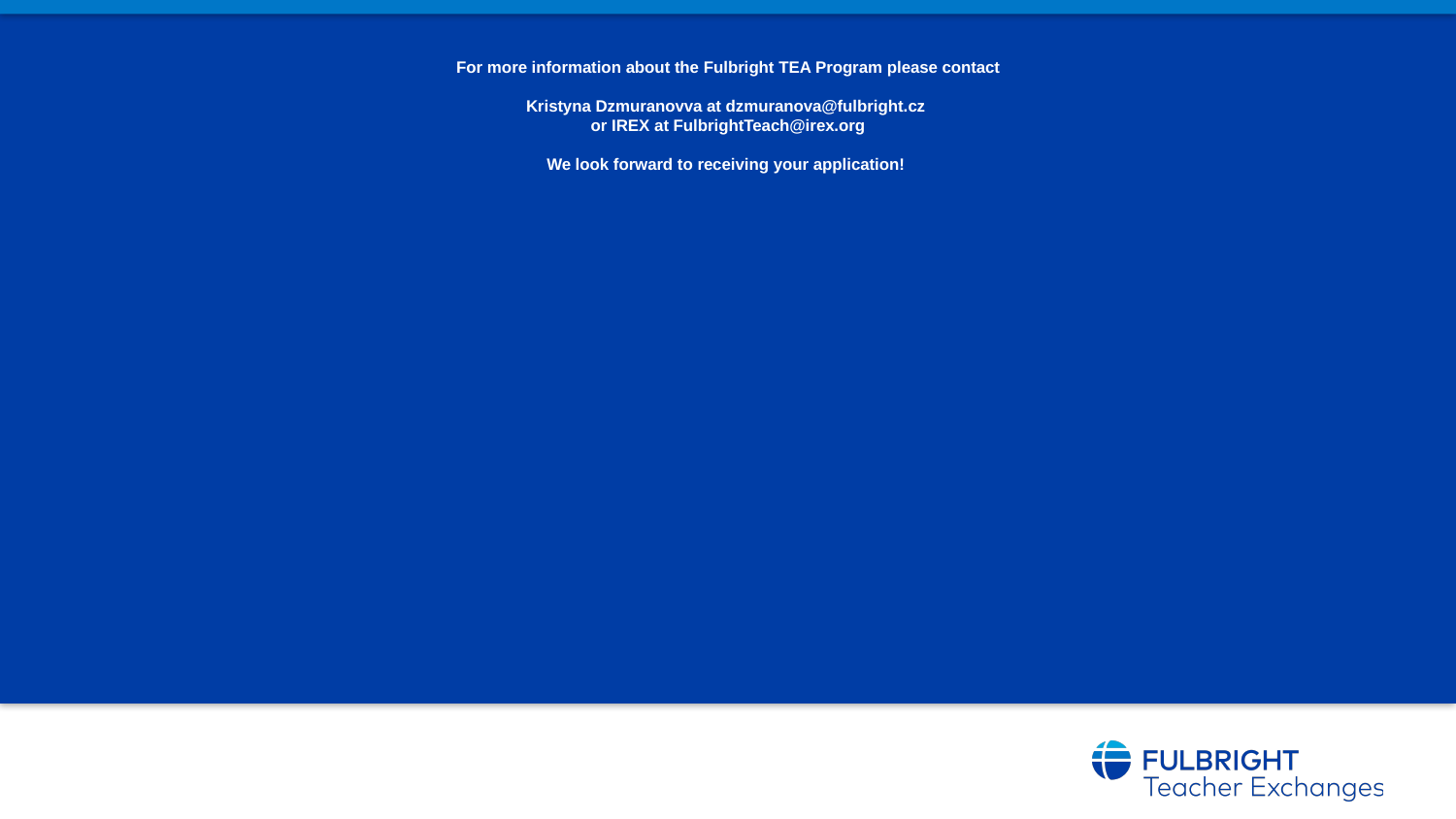

# For more information about the Fulbright TEA Program please contact Kristyna Dzmuranovva at dzmuranova@fulbright.cz or IREX at FulbrightTeach@irex.org We look forward to receiving your application!